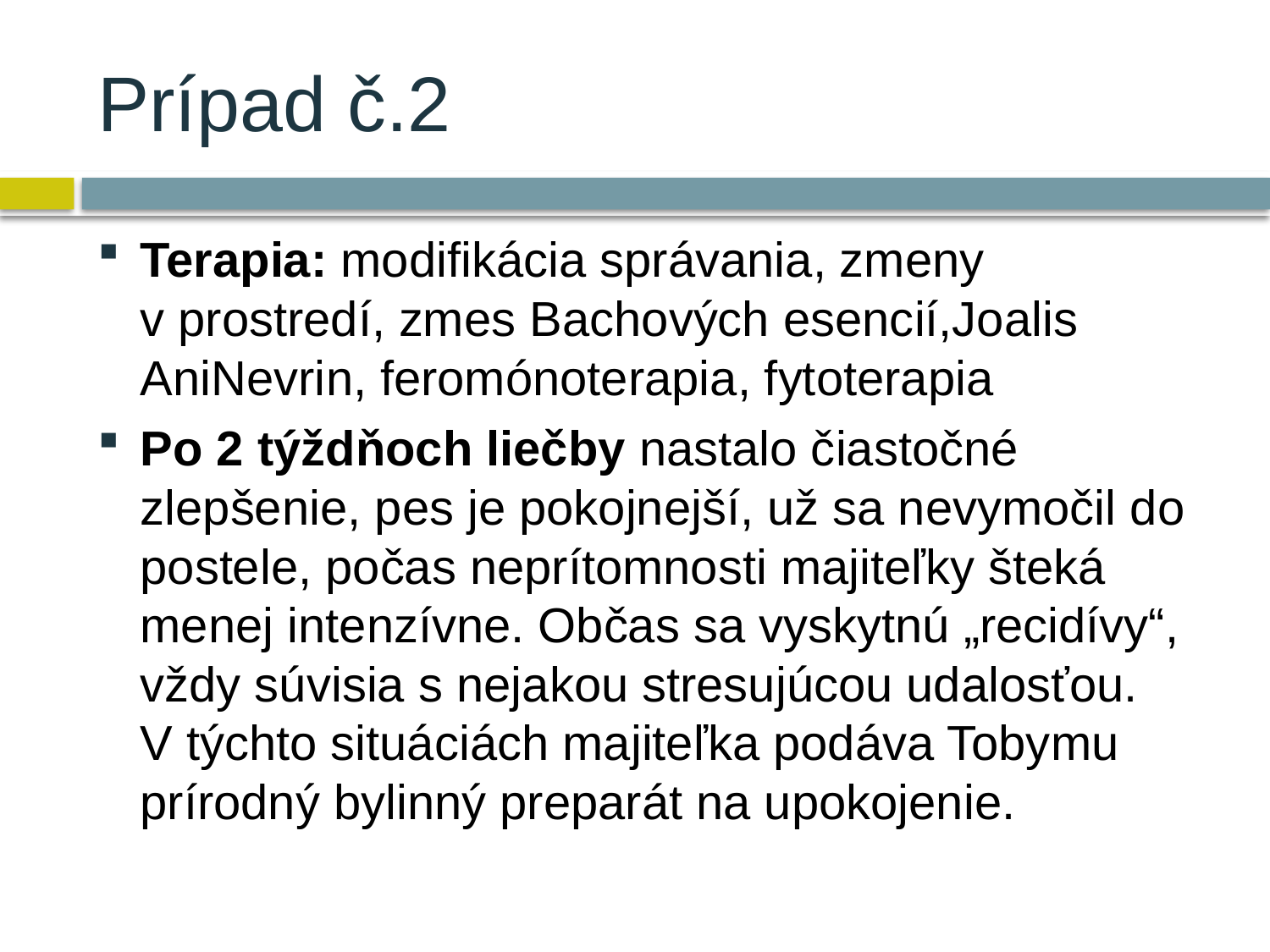

# Prípad č.2
Terapia: modifikácia správania, zmeny v prostredí, zmes Bachových esencií,Joalis AniNevrin, feromónoterapia, fytoterapia
Po 2 týždňoch liečby nastalo čiastočné zlepšenie, pes je pokojnejší, už sa nevymočil do postele, počas neprítomnosti majiteľky šteká menej intenzívne. Občas sa vyskytnú „recidívy“, vždy súvisia s nejakou stresujúcou udalosťou. V týchto situáciách majiteľka podáva Tobymu prírodný bylinný preparát na upokojenie.